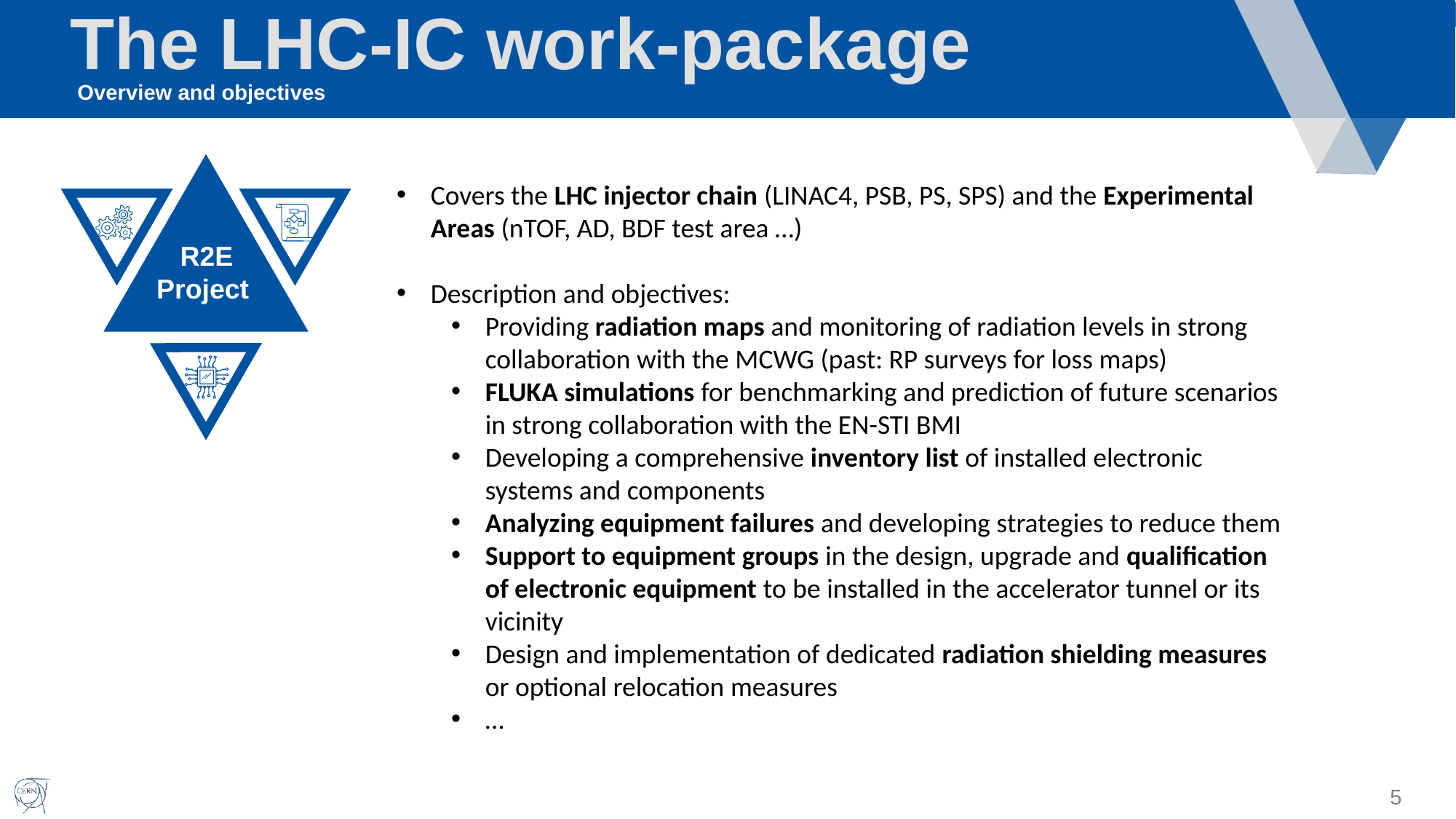

The LHC-IC work-package
Overview and objectives

R2E Project

Covers the LHC injector chain (LINAC4, PSB, PS, SPS) and the Experimental Areas (nTOF, AD, BDF test area …)

Description and objectives:
Providing radiation maps and monitoring of radiation levels in strong collaboration with the MCWG (past: RP surveys for loss maps)
FLUKA simulations for benchmarking and prediction of future scenarios in strong collaboration with the EN-STI BMI
Developing a comprehensive inventory list of installed electronic systems and components
Analyzing equipment failures and developing strategies to reduce them
Support to equipment groups in the design, upgrade and qualification of electronic equipment to be installed in the accelerator tunnel or its vicinity
Design and implementation of dedicated radiation shielding measures or optional relocation measures
…

5